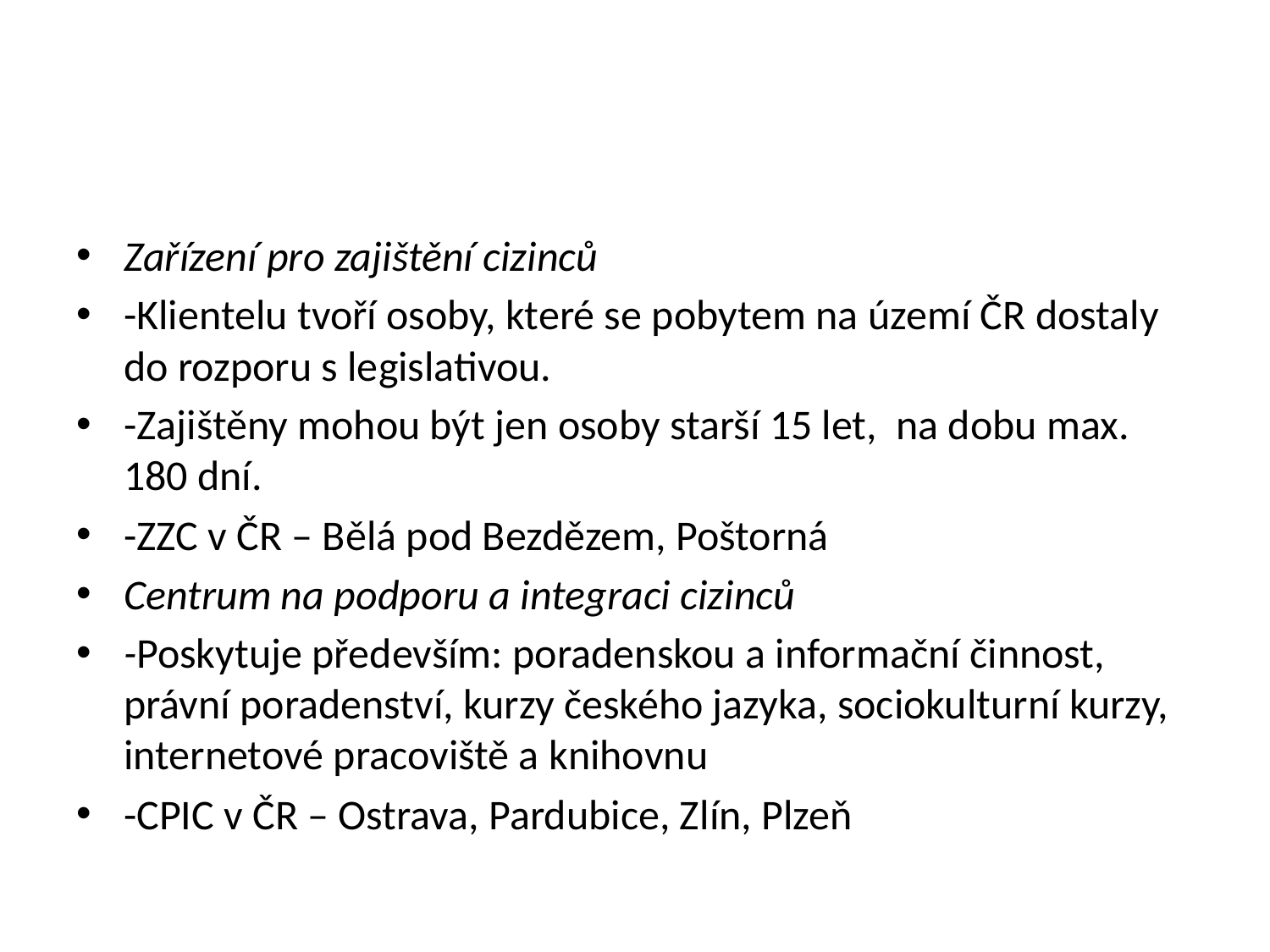

#
Zařízení pro zajištění cizinců
-Klientelu tvoří osoby, které se pobytem na území ČR dostaly do rozporu s legislativou.
-Zajištěny mohou být jen osoby starší 15 let,  na dobu max. 180 dní.
-ZZC v ČR – Bělá pod Bezdězem, Poštorná
Centrum na podporu a integraci cizinců
-Poskytuje především: poradenskou a informační činnost, právní poradenství, kurzy českého jazyka, sociokulturní kurzy, internetové pracoviště a knihovnu
-CPIC v ČR – Ostrava, Pardubice, Zlín, Plzeň